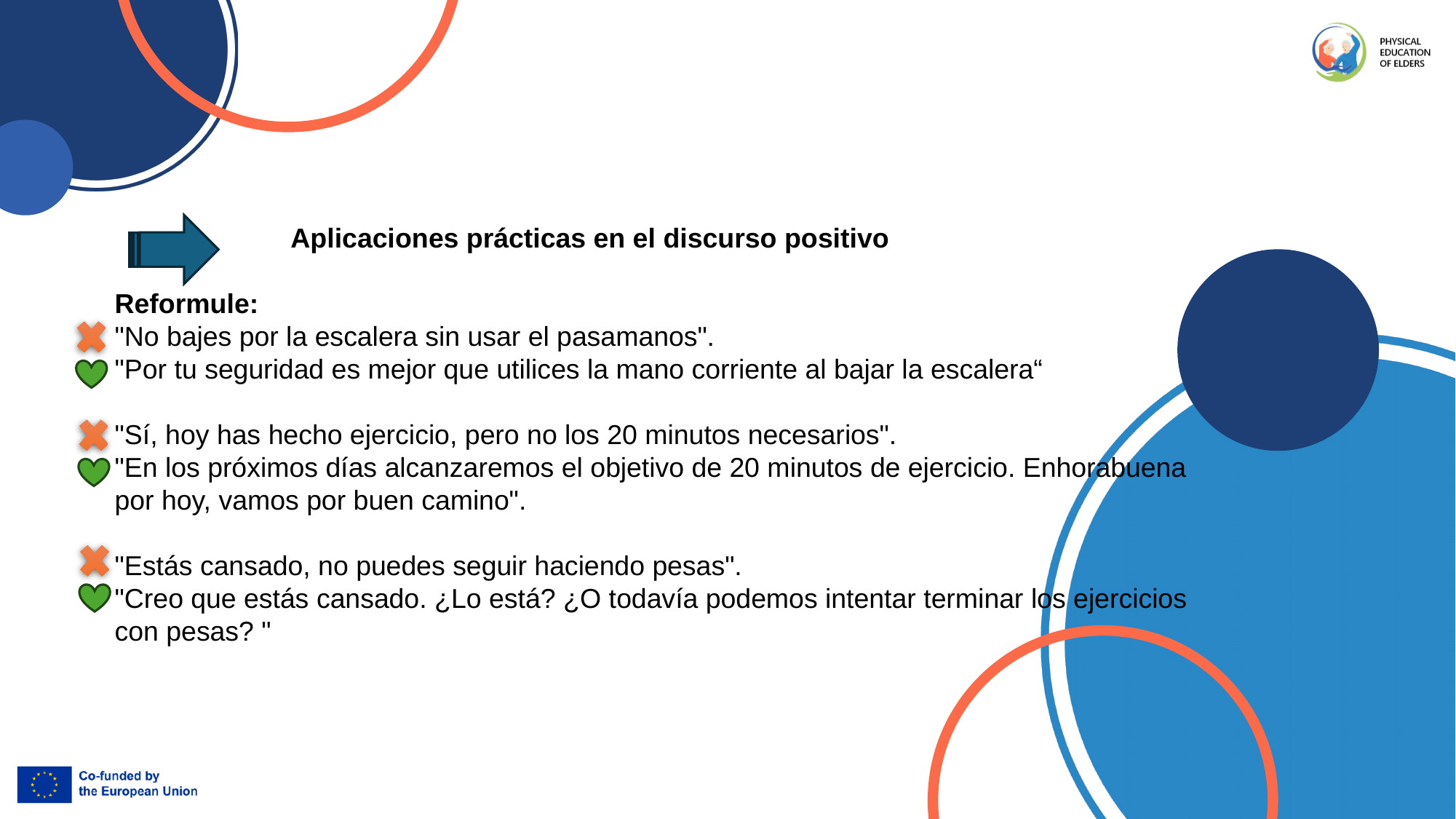

Aplicaciones prácticas en el discurso positivo

Reformule:
"No bajes por la escalera sin usar el pasamanos".
"Por tu seguridad es mejor que utilices la mano corriente al bajar la escalera“

"Sí, hoy has hecho ejercicio, pero no los 20 minutos necesarios".
"En los próximos días alcanzaremos el objetivo de 20 minutos de ejercicio. Enhorabuena por hoy, vamos por buen camino".

"Estás cansado, no puedes seguir haciendo pesas".
"Creo que estás cansado. ¿Lo está? ¿O todavía podemos intentar terminar los ejercicios con pesas? "